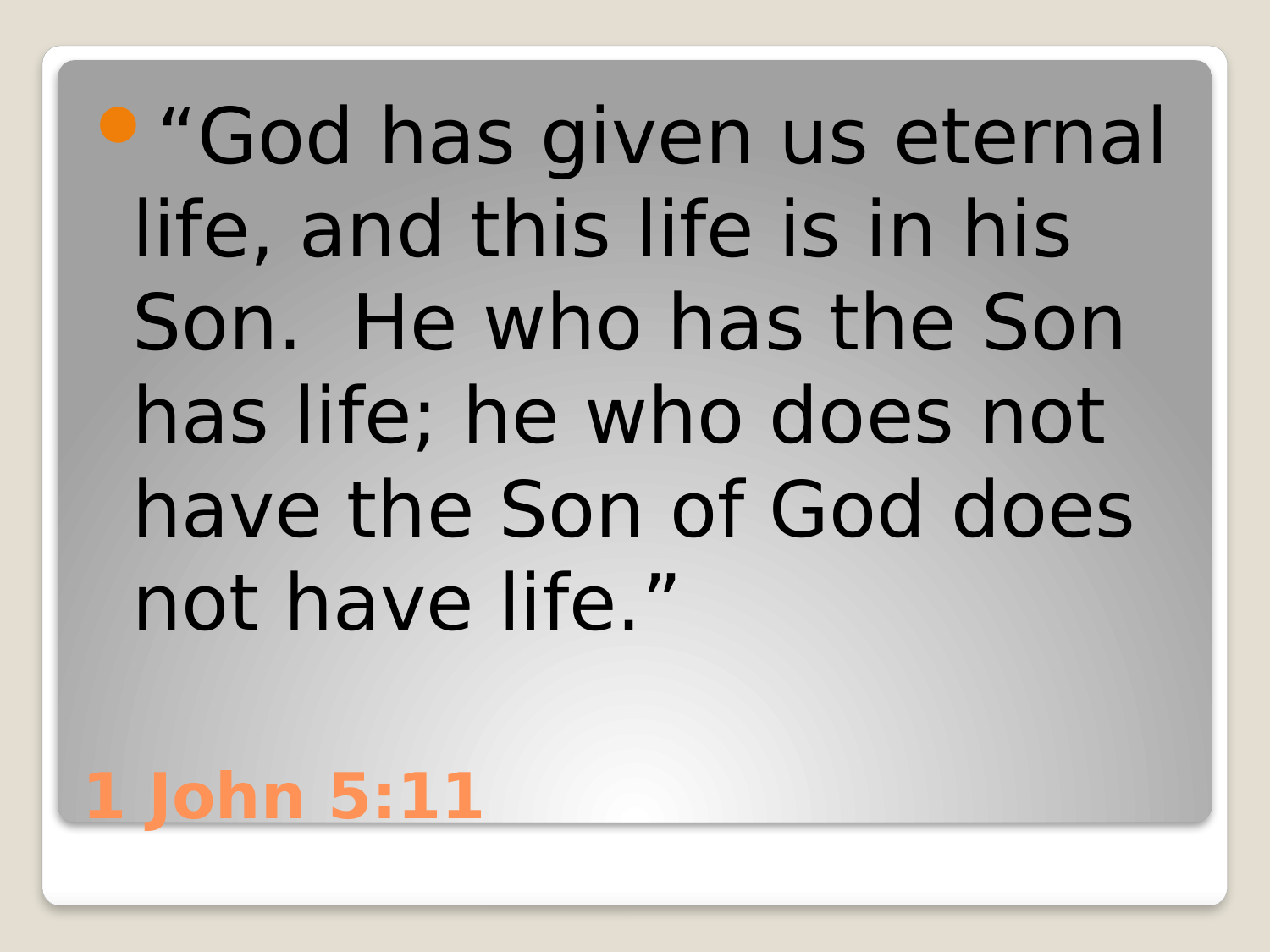

“God has given us eternal life, and this life is in his Son.  He who has the Son has life; he who does not have the Son of God does not have life.”
# 1 John 5:11